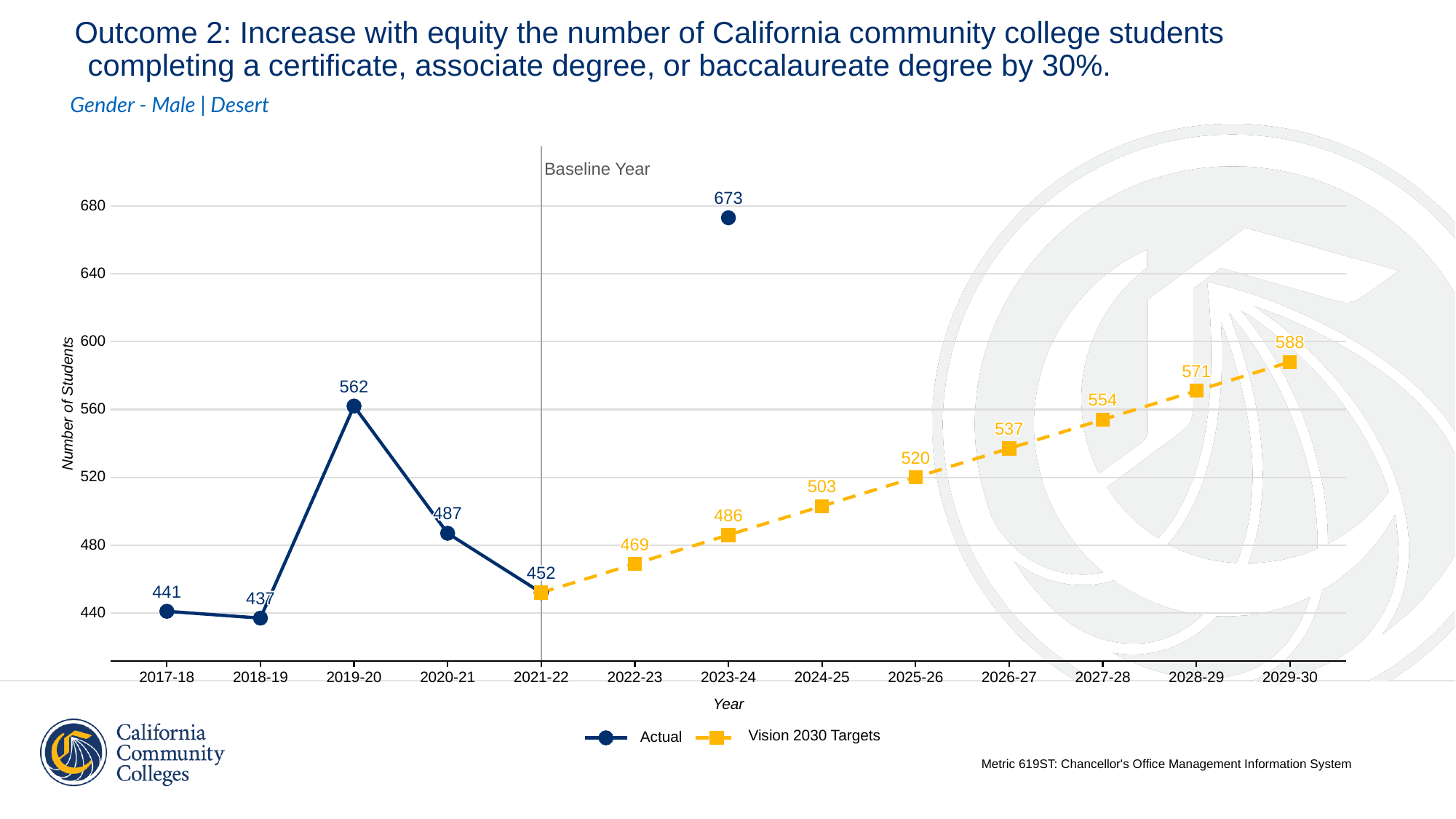

Outcome 2: Increase with equity the number of California community college students
   completing a certificate, associate degree, or baccalaureate degree by 30%.
Gender - Male | Desert

Baseline Year
673
673
673
673
673
673
673
673
673
673
673
673
673
673
673
673
673
680

640

588
588
588
600
588
588
588
588
588
588
588
588
588
588
588
588
588
588

571
571
571
571
571
571
571
571
571
571
571
571
571
571
571
571
571
562
562
562
562
562
562
562
562
562
562
562
562
562
562
562
562
562

554
554
554
554
554
554
554
554
554
554
554
554
554
554
554
554
554
Number of Students

560

537
537
537
537
537
537
537
537
537
537
537
537
537
537
537
537
537

520
520
520
520
520
520
520
520
520
520
520
520
520
520
520
520
520

520

503
503
503
503
503
503
503
503
503
503
503
503
503
503
503
503
503

487
487
487
487
487
487
487
487
487
487
487
487
486
486
486
487
487
486
486
487
487
487
486
486
486
486
486
486
486
486
486
486
486
486

469
469
469
469
469
469
469
469
469
469
469
469
480
469
469
469
469
469

452
452
452
452
452
452
452
452
452
452
452
452
452
452
452
452
452

441
441
441
441
441
441
441
441
441
441
441
441
441
441
441
441
441
437
437
437
437
437
437
437
437
437
437
437
437
437
437
437
437
437

440

2017-18
2018-19
2019-20
2020-21
2021-22
2022-23
2023-24
2024-25
2025-26
2026-27
2027-28
2028-29
2029-30
Year
Vision 2030 Targets

Actual

Metric 619ST: Chancellor's Office Management Information System